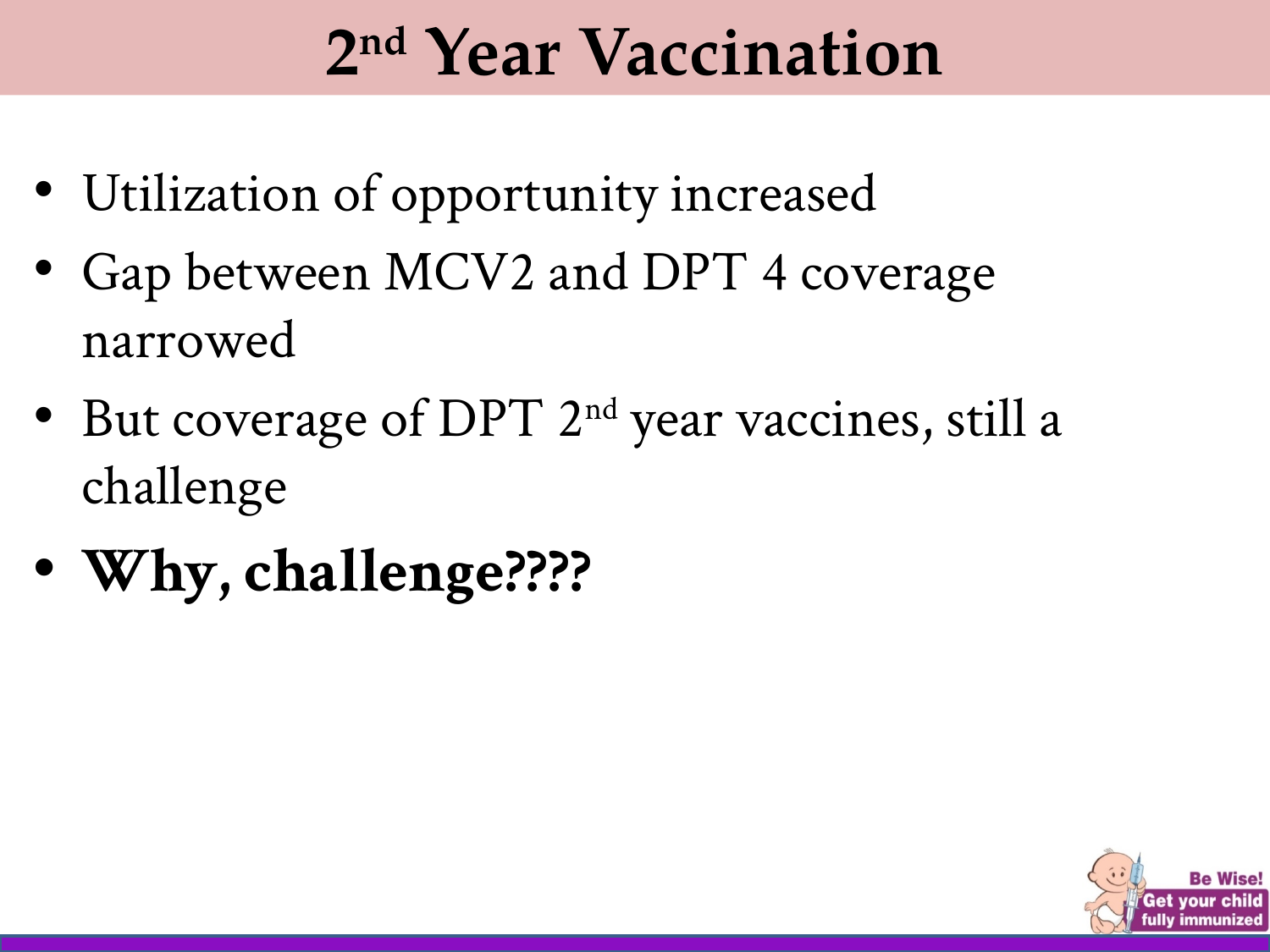

# 2nd Year Vaccination
Utilization of opportunity increased
Gap between MCV2 and DPT 4 coverage narrowed
But coverage of DPT 2nd year vaccines, still a challenge
Why, challenge????